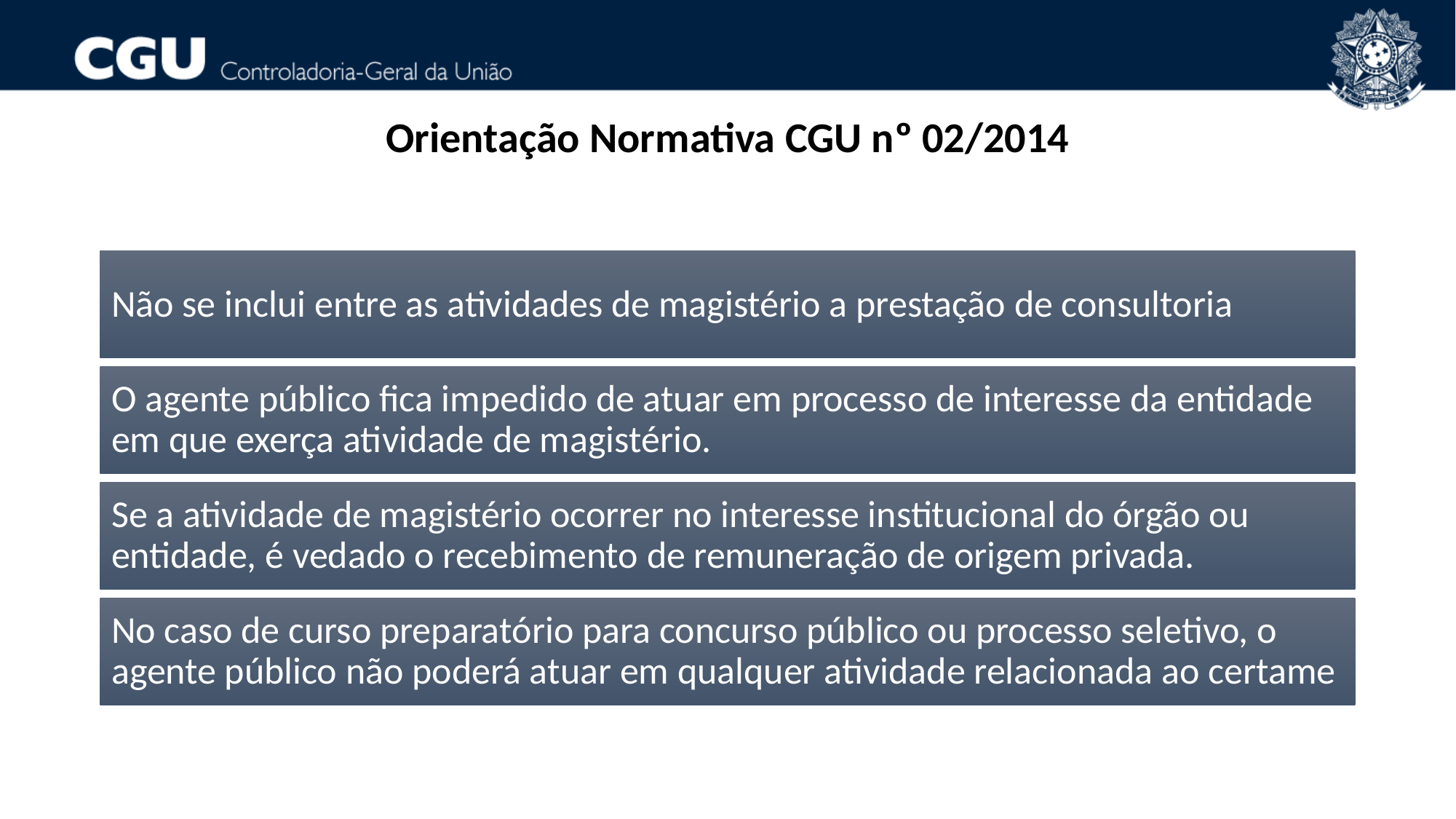

# Orientação Normativa CGU nº 02/2014
Não se inclui entre as atividades de magistério a prestação de consultoria
O agente público fica impedido de atuar em processo de interesse da entidade em que exerça atividade de magistério.
Se a atividade de magistério ocorrer no interesse institucional do órgão ou entidade, é vedado o recebimento de remuneração de origem privada.
No caso de curso preparatório para concurso público ou processo seletivo, o agente público não poderá atuar em qualquer atividade relacionada ao certame